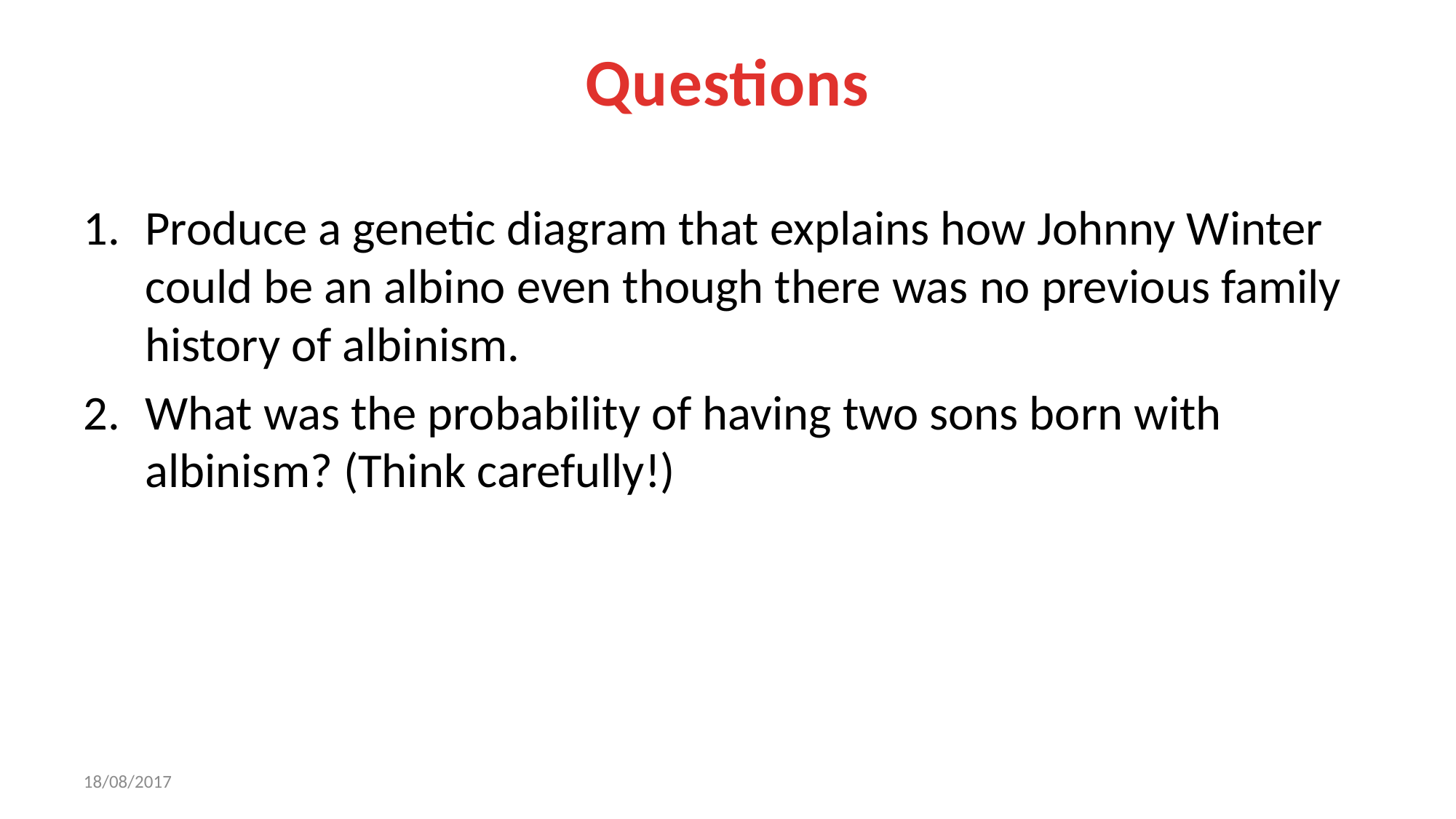

# Questions
Produce a genetic diagram that explains how Johnny Winter could be an albino even though there was no previous family history of albinism.
What was the probability of having two sons born with albinism? (Think carefully!)
18/08/2017